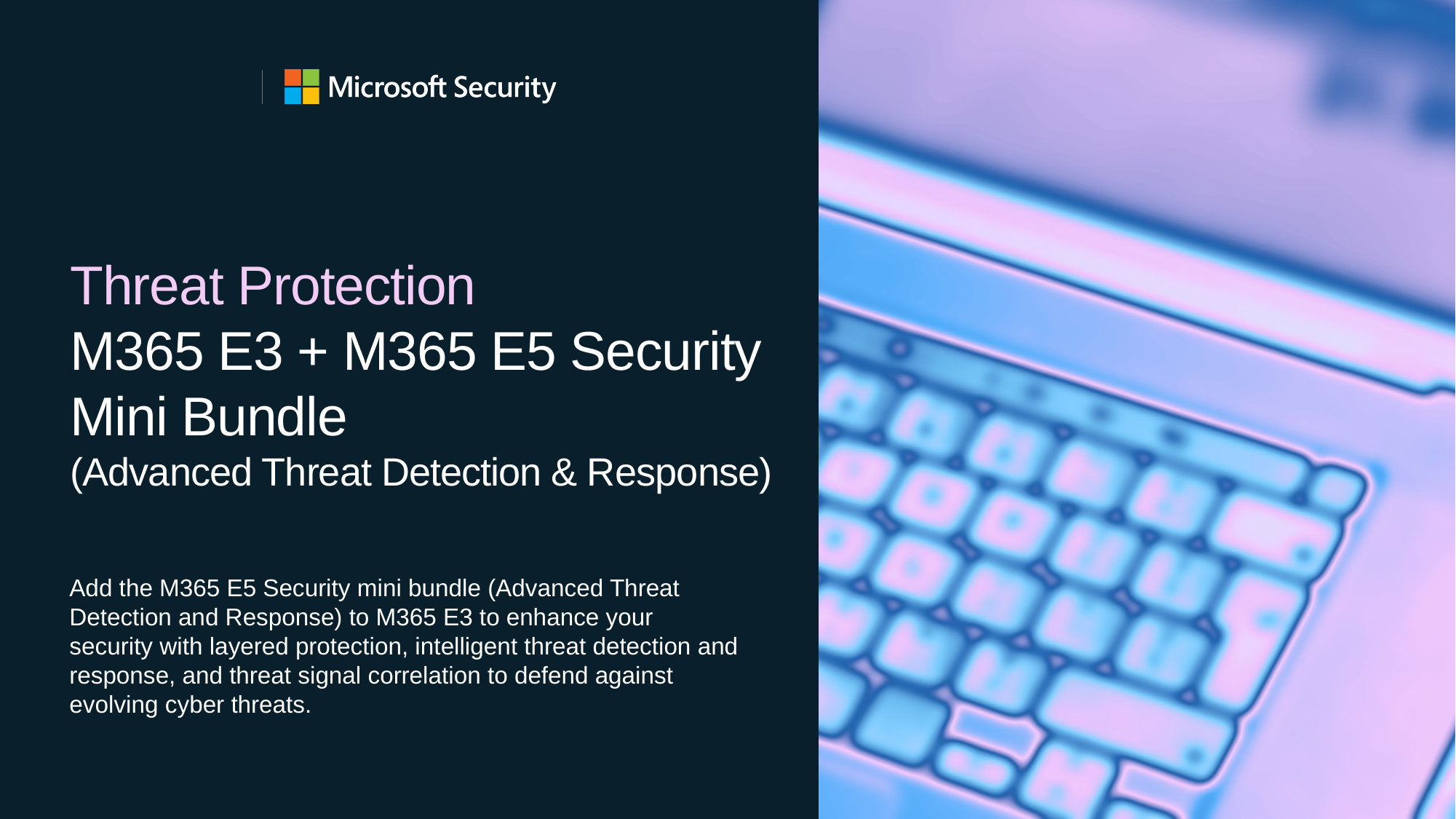

# Threat Protection M365 E3 + M365 E5 Security Mini Bundle (Advanced Threat Detection & Response)
Add the M365 E5 Security mini bundle (Advanced Threat Detection and Response) to M365 E3 to enhance your security with layered protection, intelligent threat detection and response, and threat signal correlation to defend against evolving cyber threats.